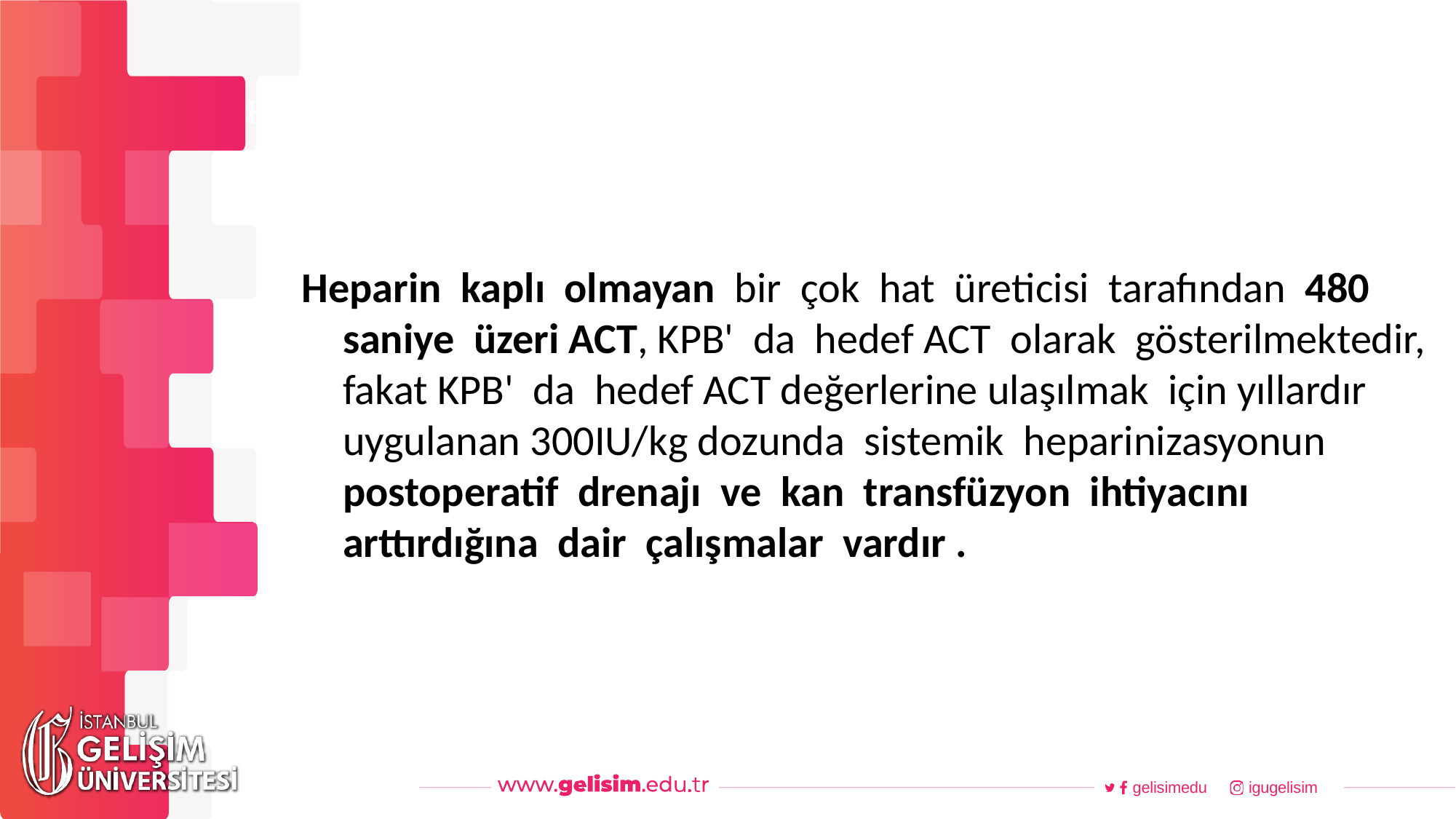

#
Haftalık Akış
Heparin  kaplı  olmayan  bir  çok  hat  üreticisi  tarafından  480 saniye  üzeri ACT, KPB'  da  hedef ACT  olarak  gösterilmektedir,  fakat KPB'  da  hedef ACT değerlerine ulaşılmak  için yıllardır uygulanan 300IU/kg dozunda  sistemik  heparinizasyonun postoperatif  drenajı  ve  kan  transfüzyon  ihtiyacını  arttırdığına  dair  çalışmalar  vardır .

gelisimedu
igugelisim